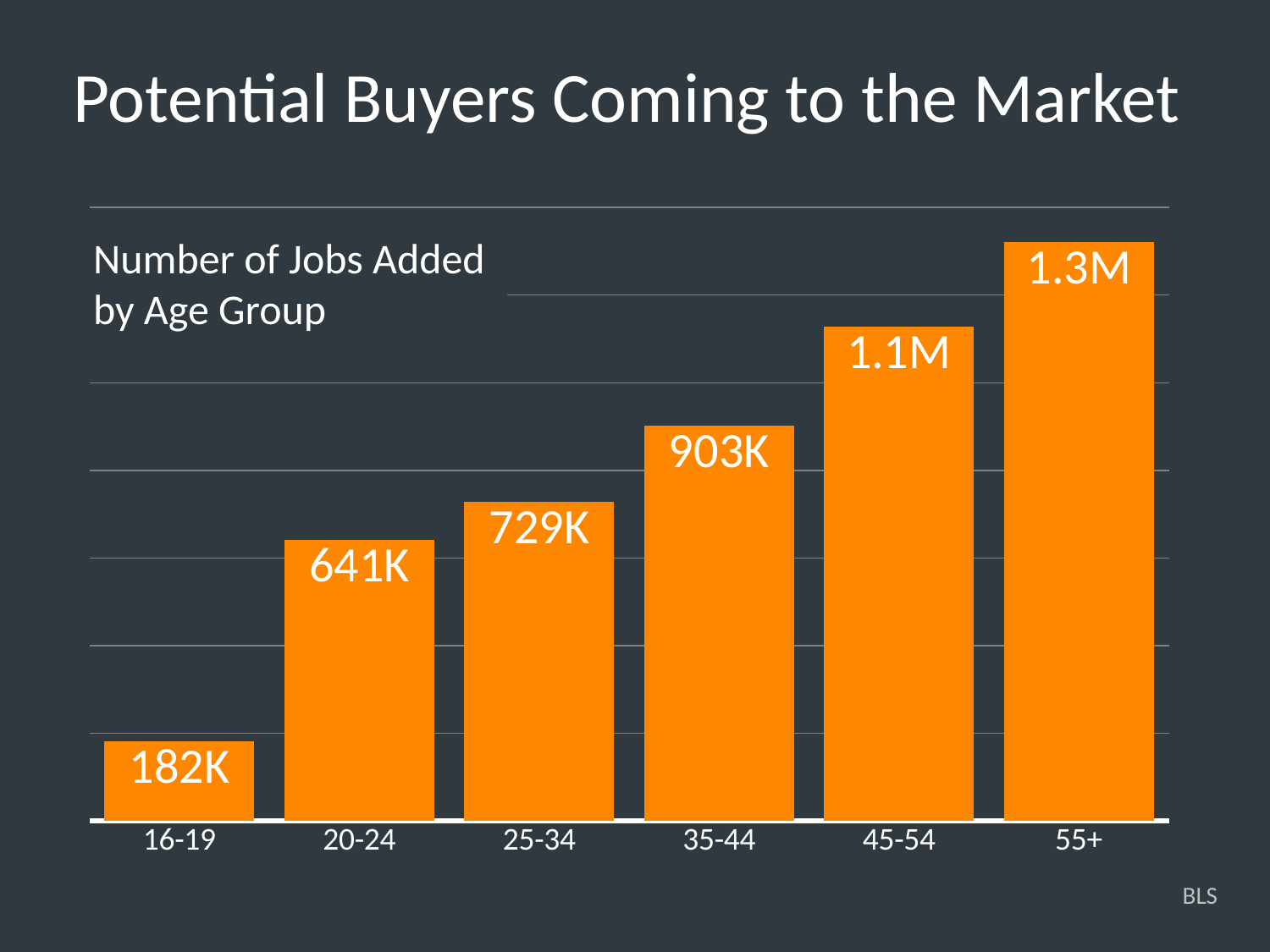

Potential Buyers Coming to the Market

### Chart

| Category | Series 1 |
|---|---|
| 16-19 | 182.0 |
| 20-24 | 641.0 |
| 25-34 | 729.0 |
| 35-44 | 903.0 |
| 45-54 | 1128.0 |
| 55+ | 1321.0 |
Number of Jobs Added
by Age Group
BLS